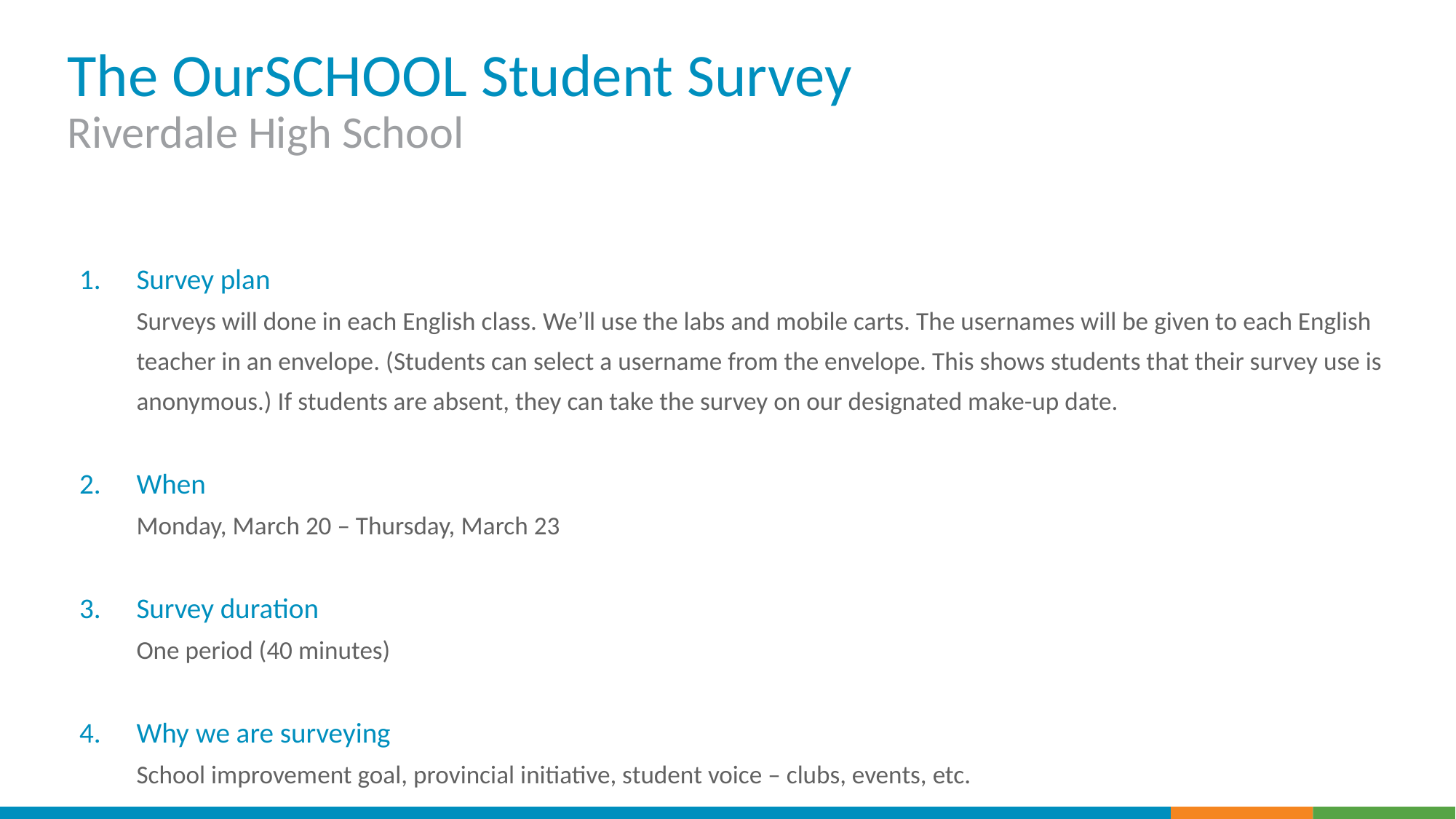

# The OurSCHOOL Student Survey Riverdale High School
Survey plan
Surveys will done in each English class. We’ll use the labs and mobile carts. The usernames will be given to each English teacher in an envelope. (Students can select a username from the envelope. This shows students that their survey use is anonymous.) If students are absent, they can take the survey on our designated make-up date.

When
Monday, March 20 – Thursday, March 23

Survey duration
One period (40 minutes)
Why we are surveying
School improvement goal, provincial initiative, student voice – clubs, events, etc.